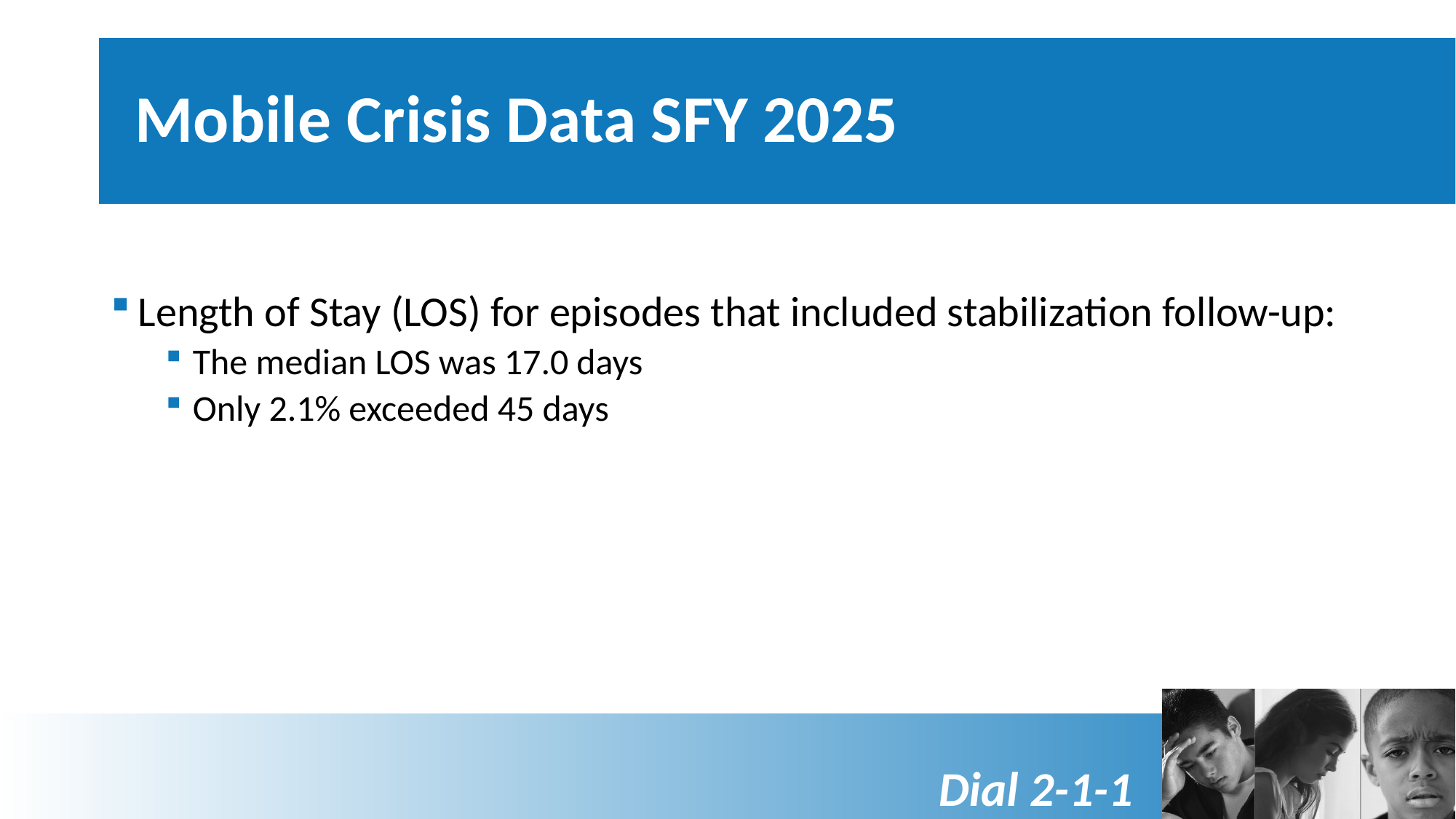

# Mobile Crisis Data SFY 2025

Length of Stay (LOS) for episodes that included stabilization follow-up:
The median LOS was 17.0 days
Only 2.1% exceeded 45 days